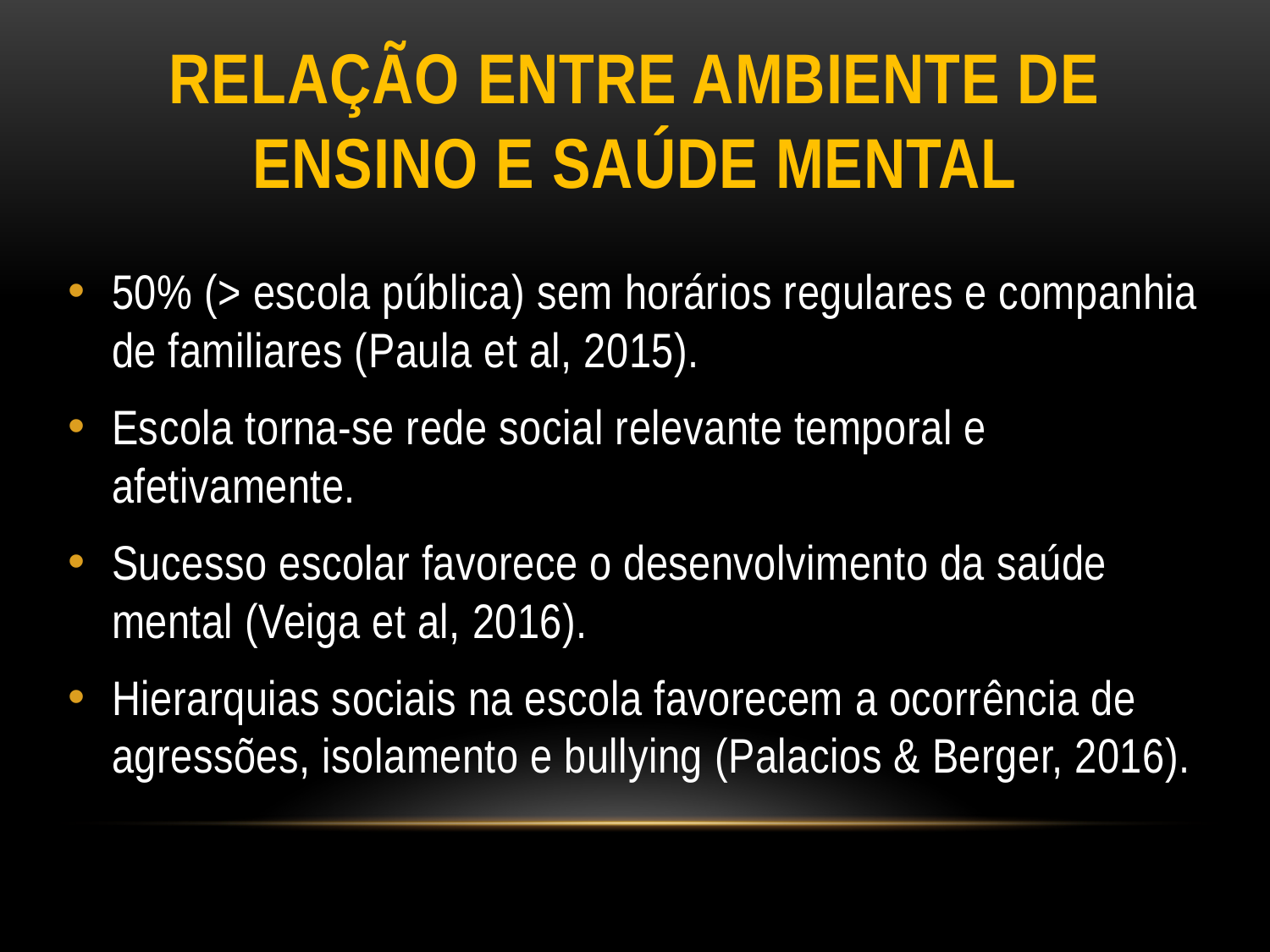

# Relação entre ambiente de ensino e saúde mental
50% (> escola pública) sem horários regulares e companhia de familiares (Paula et al, 2015).
Escola torna-se rede social relevante temporal e afetivamente.
Sucesso escolar favorece o desenvolvimento da saúde mental (Veiga et al, 2016).
Hierarquias sociais na escola favorecem a ocorrência de agressões, isolamento e bullying (Palacios & Berger, 2016).